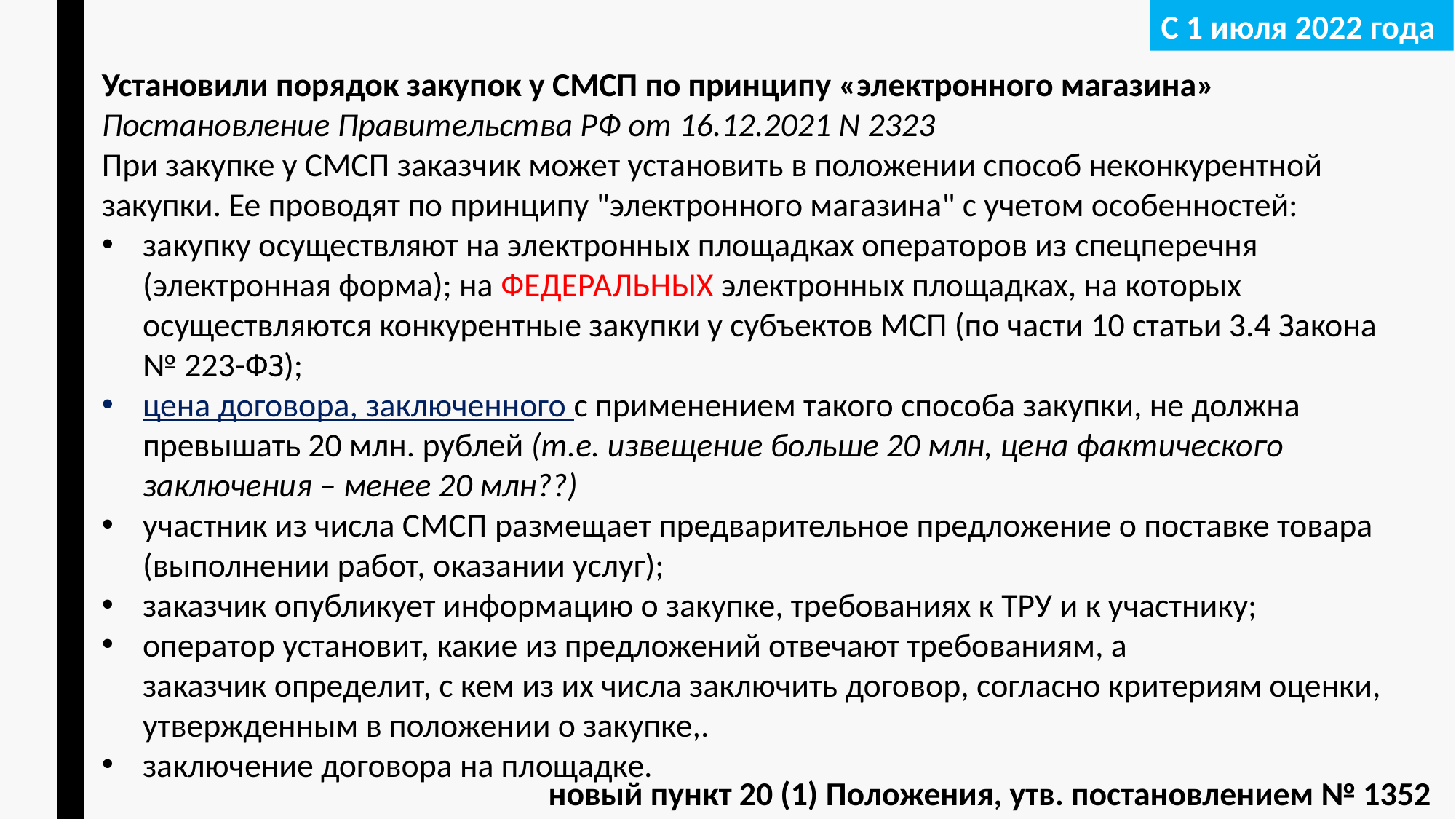

С 1 июля 2022 года
Установили порядок закупок у СМСП по принципу «электронного магазина»
Постановление Правительства РФ от 16.12.2021 N 2323
При закупке у СМСП заказчик может установить в положении способ неконкурентной закупки. Ее проводят по принципу "электронного магазина" с учетом особенностей:
закупку осуществляют на электронных площадках операторов из спецперечня (электронная форма); на ФЕДЕРАЛЬНЫХ электронных площадках, на которых осуществляются конкурентные закупки у субъектов МСП (по части 10 статьи 3.4 Закона № 223-ФЗ);
цена договора, заключенного с применением такого способа закупки, не должна превышать 20 млн. рублей (т.е. извещение больше 20 млн, цена фактического заключения – менее 20 млн??)
участник из числа СМСП размещает предварительное предложение о поставке товара (выполнении работ, оказании услуг);
заказчик опубликует информацию о закупке, требованиях к ТРУ и к участнику;
оператор установит, какие из предложений отвечают требованиям, а заказчик определит, с кем из их числа заключить договор, согласно критериям оценки, утвержденным в положении о закупке,.
заключение договора на площадке.
новый пункт 20 (1) Положения, утв. постановлением № 1352